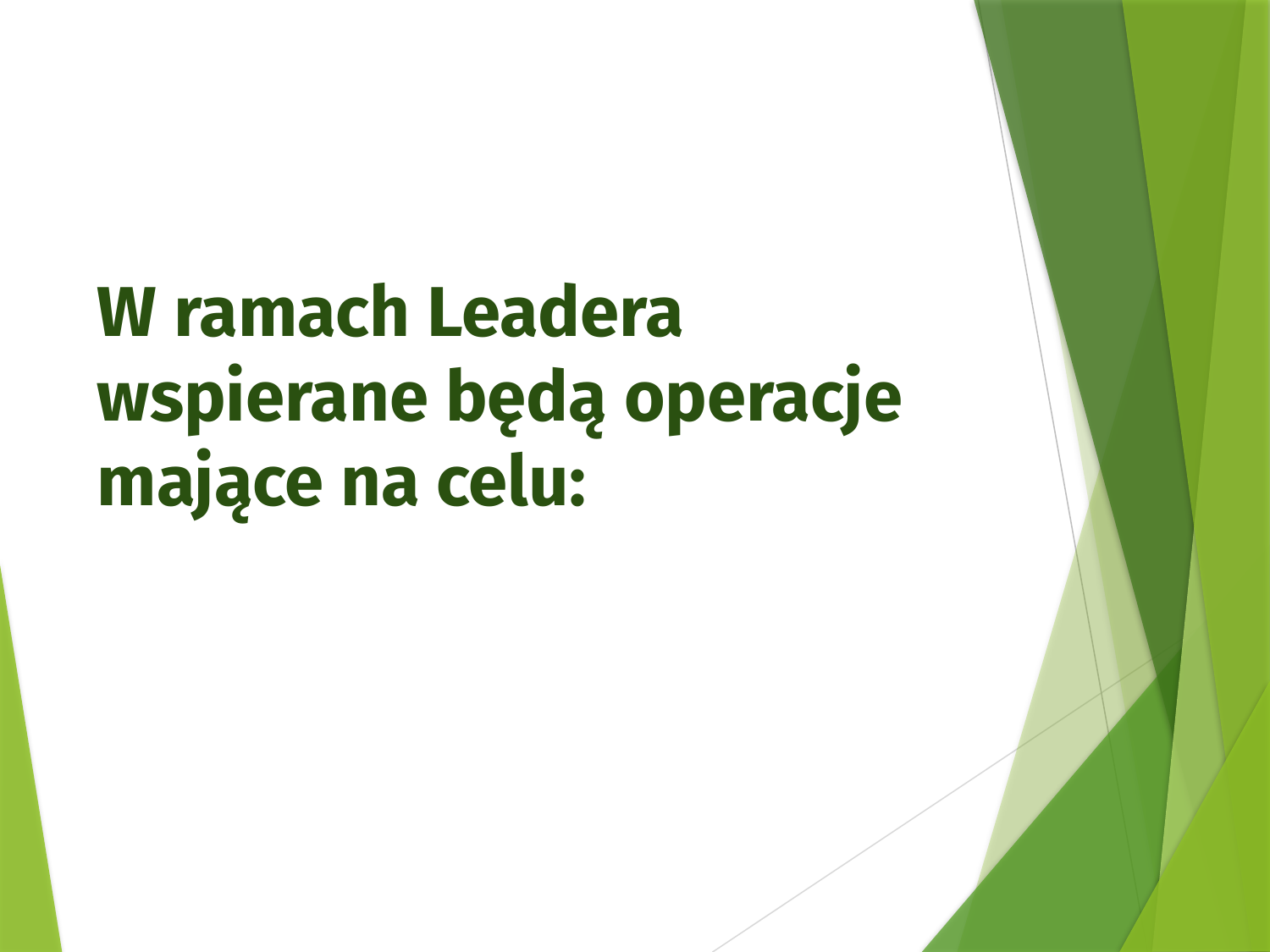

# W ramach Leadera wspierane będą operacje mające na celu: